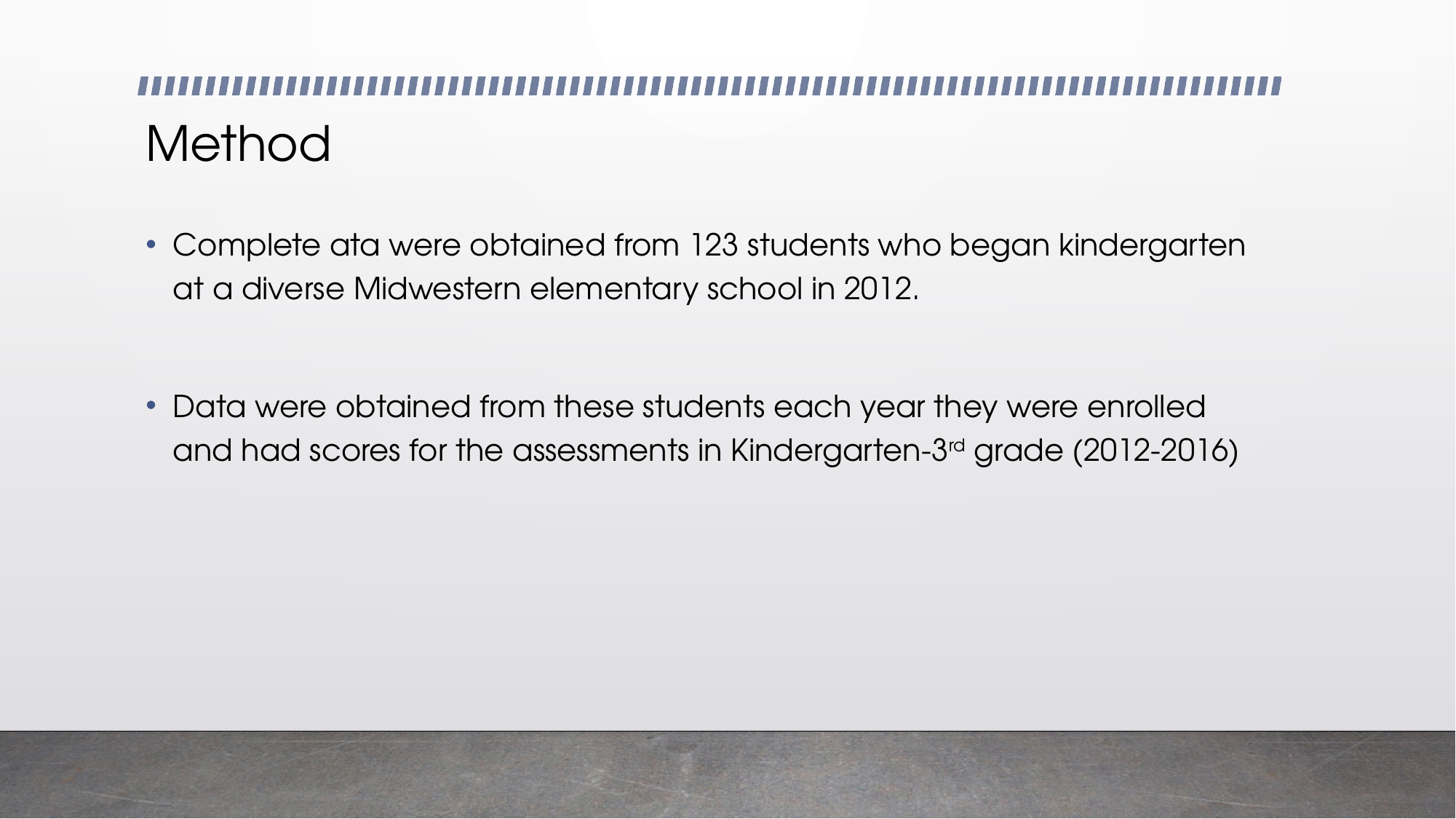

# Method
Complete ata were obtained from 123 students who began kindergarten at a diverse Midwestern elementary school in 2012.

Data were obtained from these students each year they were enrolled and had scores for the assessments in Kindergarten-3rd grade (2012-2016)